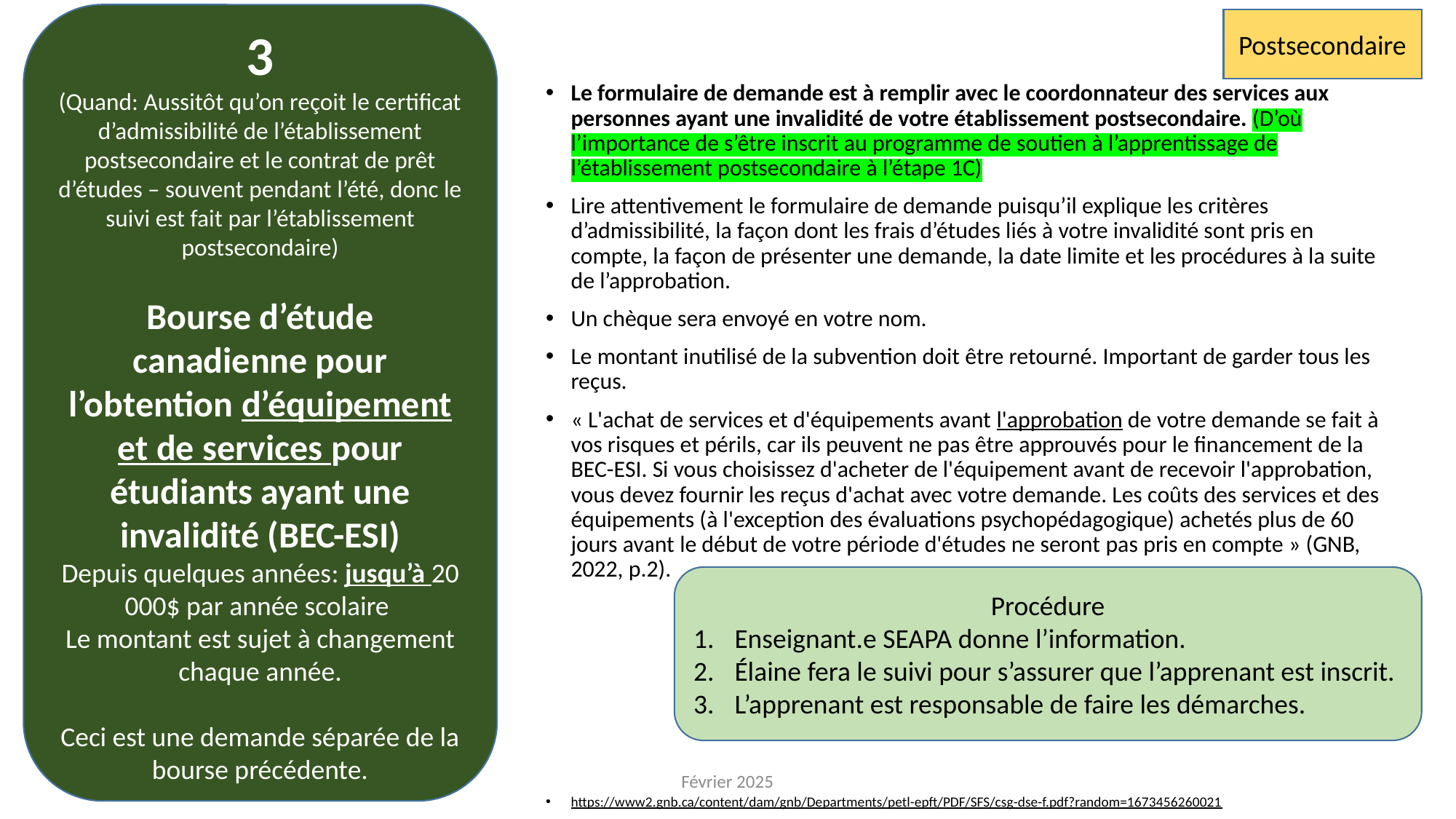

3
(Quand: Aussitôt qu’on reçoit le certificat d’admissibilité de l’établissement postsecondaire et le contrat de prêt d’études – souvent pendant l’été, donc le suivi est fait par l’établissement postsecondaire)

Bourse d’étude canadienne pour l’obtention d’équipement et de services pour étudiants ayant une invalidité (BEC-ESI)
Depuis quelques années: jusqu’à 20 000$ par année scolaire
Le montant est sujet à changement chaque année.

Ceci est une demande séparée de la bourse précédente.
Postsecondaire
Le formulaire de demande est à remplir avec le coordonnateur des services aux personnes ayant une invalidité de votre établissement postsecondaire. (D’où l’importance de s’être inscrit au programme de soutien à l’apprentissage de l’établissement postsecondaire à l’étape 1C)
Lire attentivement le formulaire de demande puisqu’il explique les critères d’admissibilité, la façon dont les frais d’études liés à votre invalidité sont pris en compte, la façon de présenter une demande, la date limite et les procédures à la suite de l’approbation.
Un chèque sera envoyé en votre nom.
Le montant inutilisé de la subvention doit être retourné. Important de garder tous les reçus.
« L'achat de services et d'équipements avant l'approbation de votre demande se fait à vos risques et périls, car ils peuvent ne pas être approuvés pour le financement de la BEC-ESI. Si vous choisissez d'acheter de l'équipement avant de recevoir l'approbation, vous devez fournir les reçus d'achat avec votre demande. Les coûts des services et des équipements (à l'exception des évaluations psychopédagogique) achetés plus de 60 jours avant le début de votre période d'études ne seront pas pris en compte » (GNB, 2022, p.2).

https://www2.gnb.ca/content/dam/gnb/Departments/petl-epft/PDF/SFS/csg-dse-f.pdf?random=1673456260021
Procédure
Enseignant.e SEAPA donne l’information.
Élaine fera le suivi pour s’assurer que l’apprenant est inscrit.
L’apprenant est responsable de faire les démarches.
Février 2025